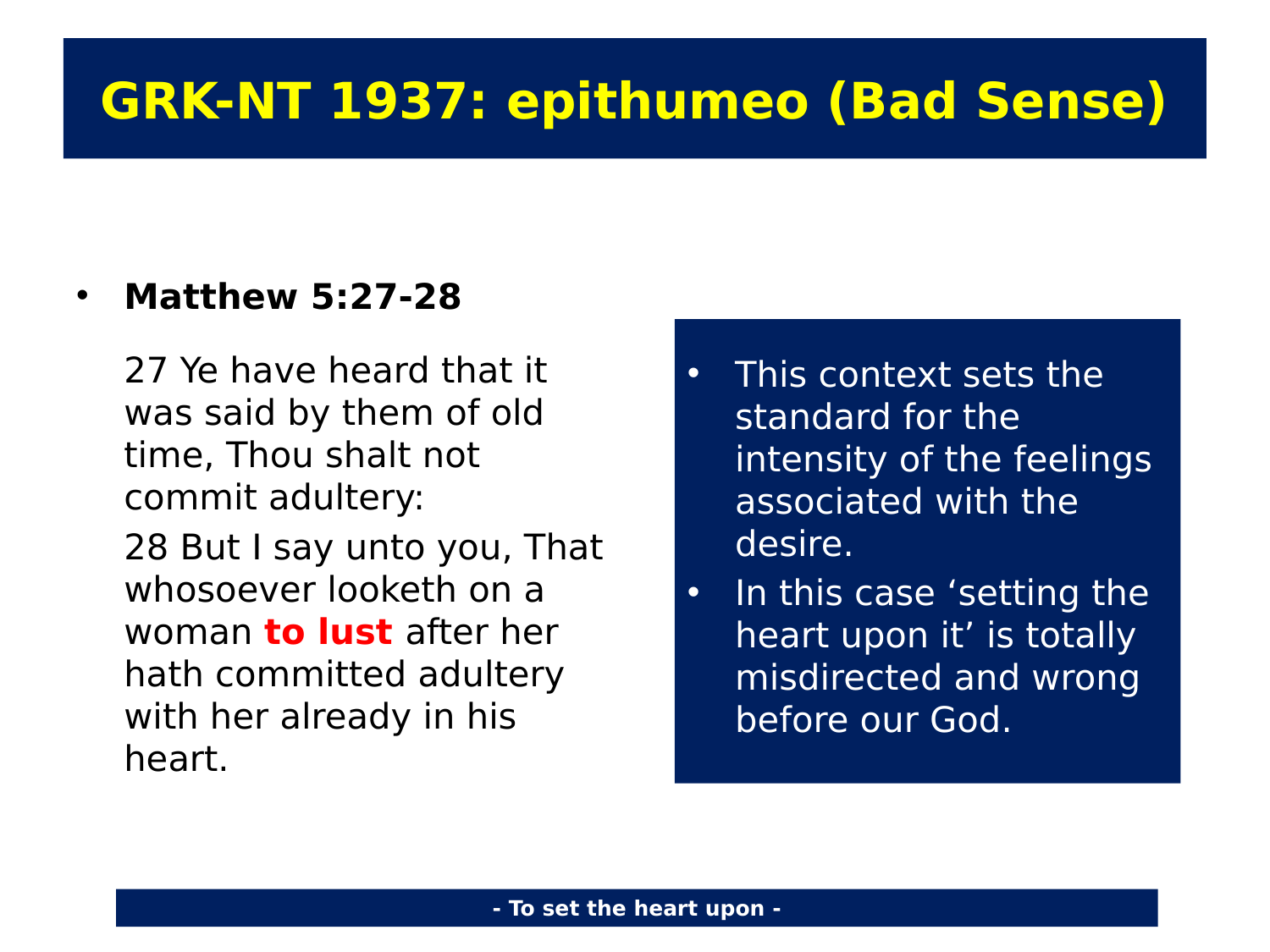

#
GRK-NT 1937: epithumeo (Bad Sense)
Matthew 5:27-28

	27 Ye have heard that it was said by them of old time, Thou shalt not commit adultery:
	28 But I say unto you, That whosoever looketh on a woman to lust after her hath committed adultery with her already in his heart.

This context sets the standard for the intensity of the feelings associated with the desire.
In this case ‘setting the heart upon it’ is totally misdirected and wrong before our God.

- To set the heart upon -